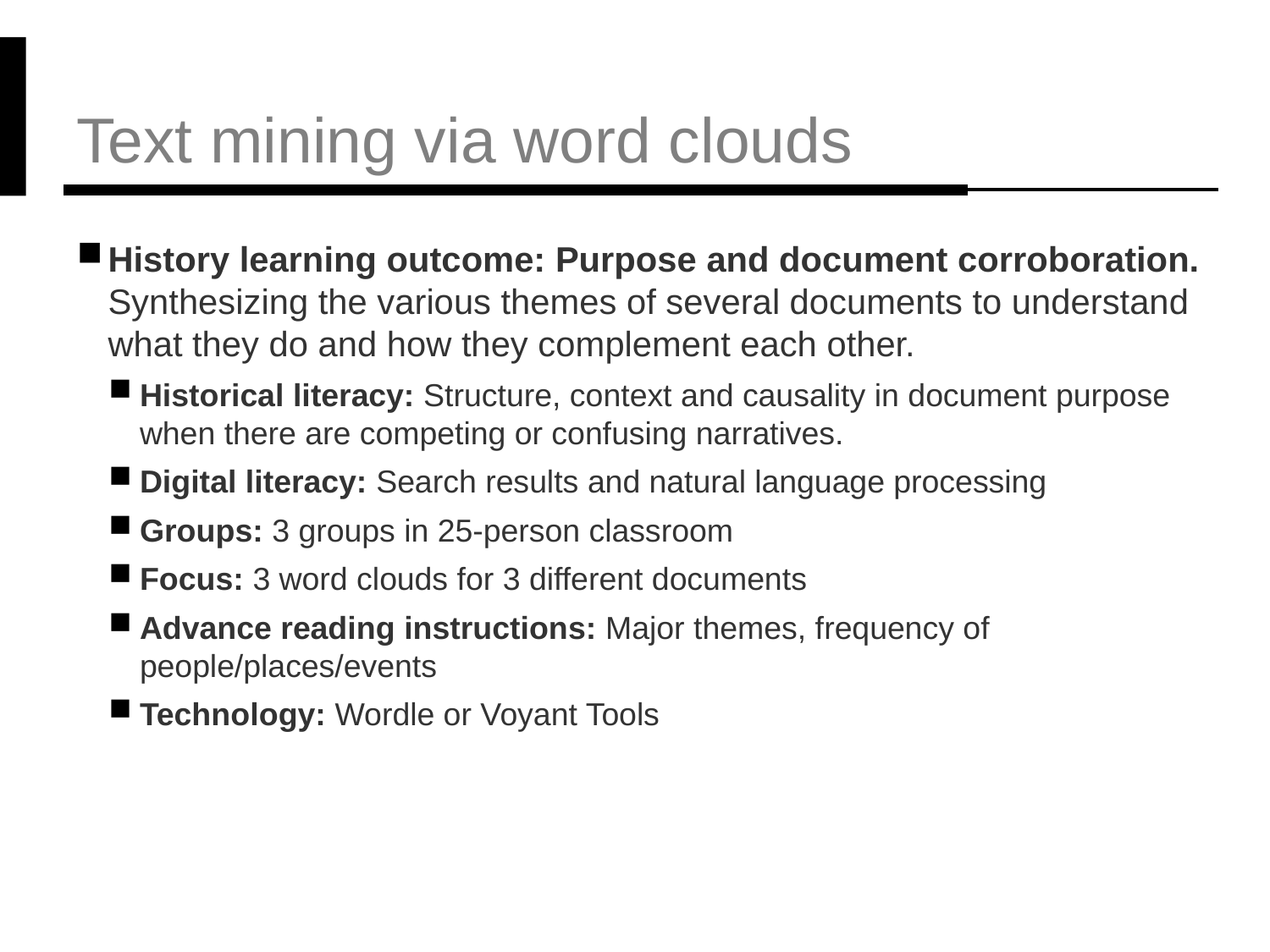

# Text mining via word clouds
History learning outcome: Purpose and document corroboration. Synthesizing the various themes of several documents to understand what they do and how they complement each other.
Historical literacy: Structure, context and causality in document purpose when there are competing or confusing narratives.
Digital literacy: Search results and natural language processing
Groups: 3 groups in 25-person classroom
Focus: 3 word clouds for 3 different documents
Advance reading instructions: Major themes, frequency of people/places/events
Technology: Wordle or Voyant Tools